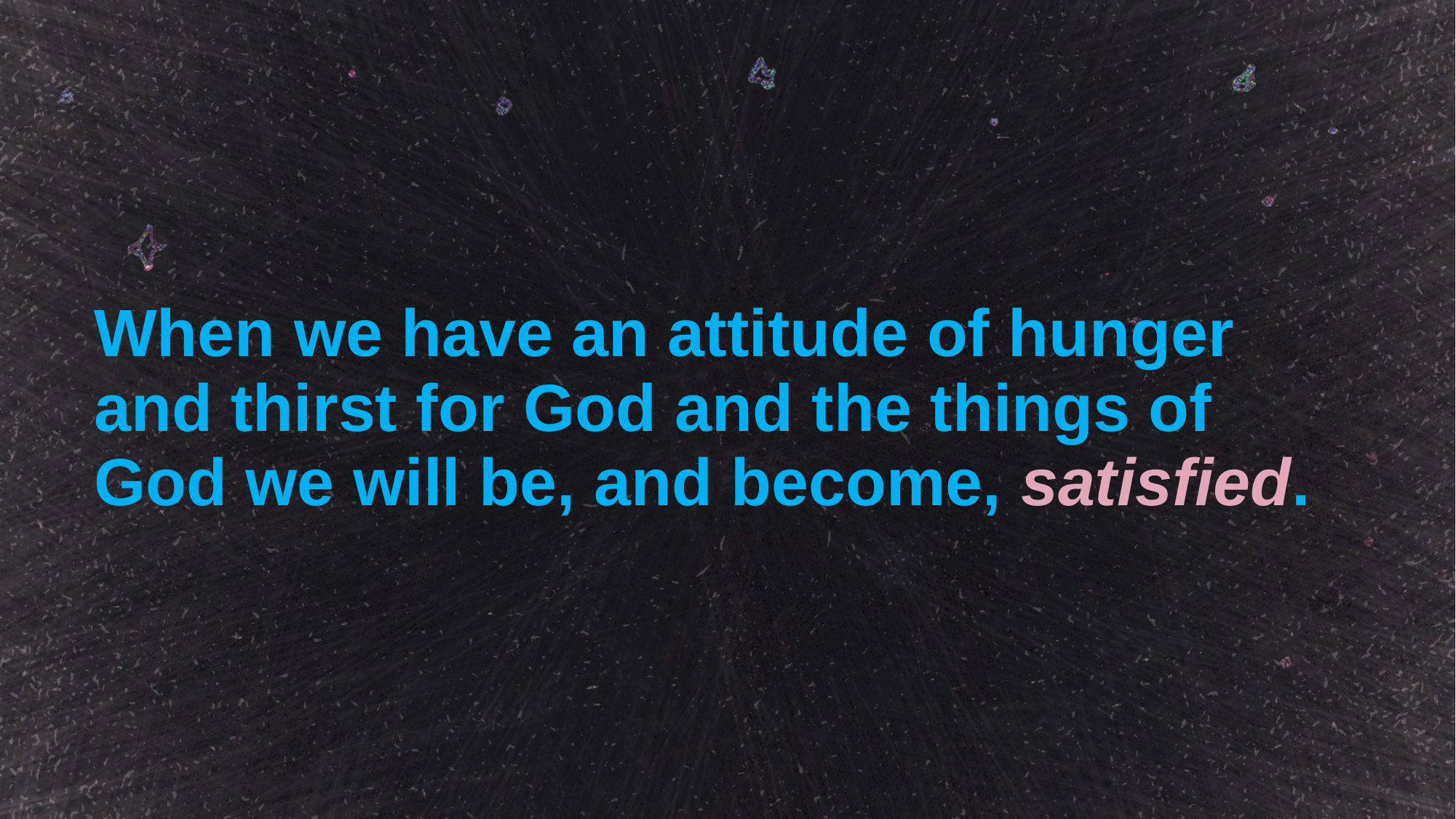

# When we have an attitude of hunger and thirst for God and the things of God we will be, and become, satisfied.